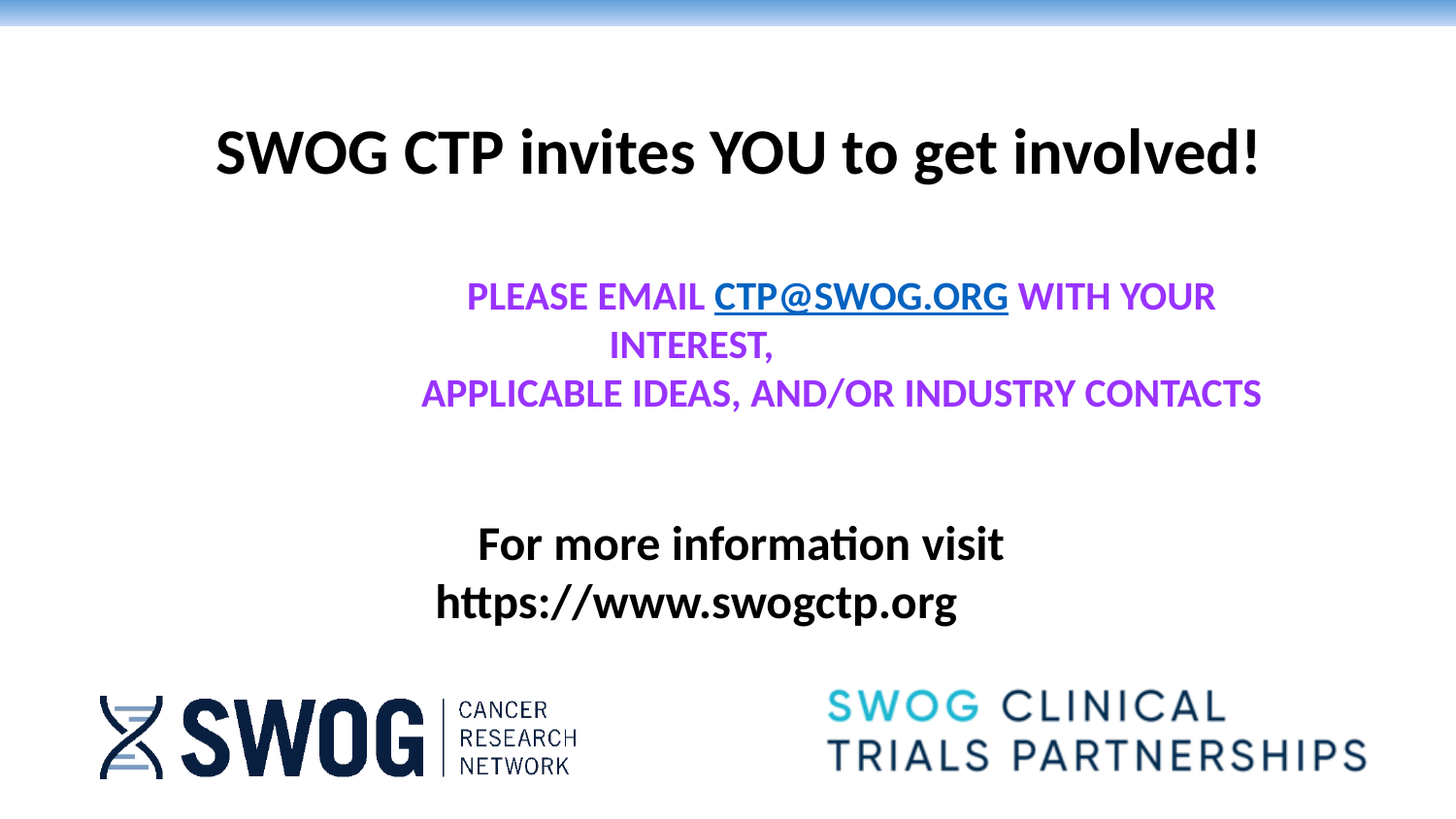

SWOG CTP invites YOU to get involved!
		PLEASE EMAIL CTP@SWOG.ORG WITH YOUR INTEREST,
		APPLICABLE IDEAS, AND/OR INDUSTRY CONTACTS

		For more information visit  		https://www.swogctp.org